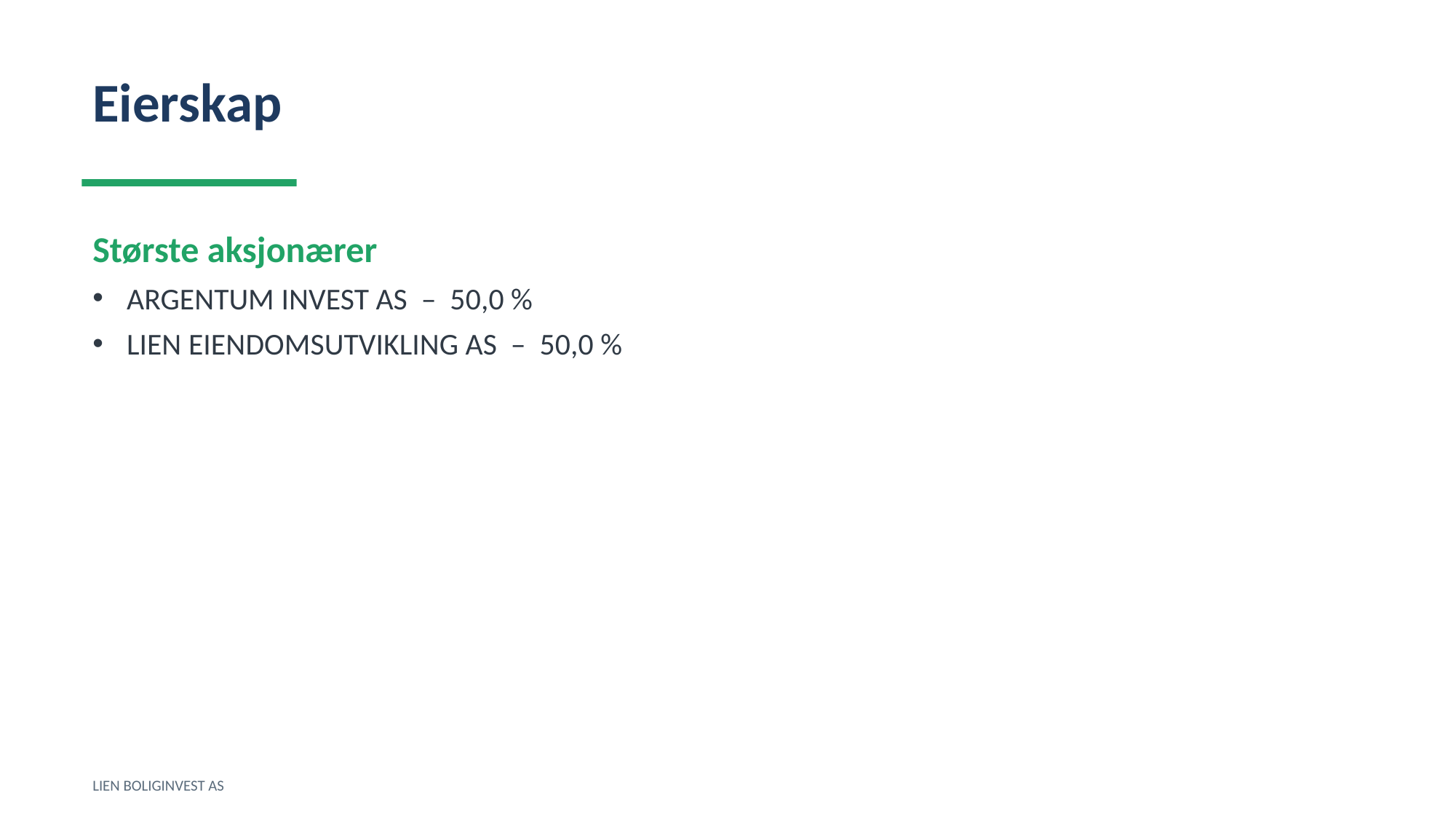

Eierskap

Største aksjonærer
ARGENTUM INVEST AS  –  50,0 %
LIEN EIENDOMSUTVIKLING AS  –  50,0 %
LIEN BOLIGINVEST AS